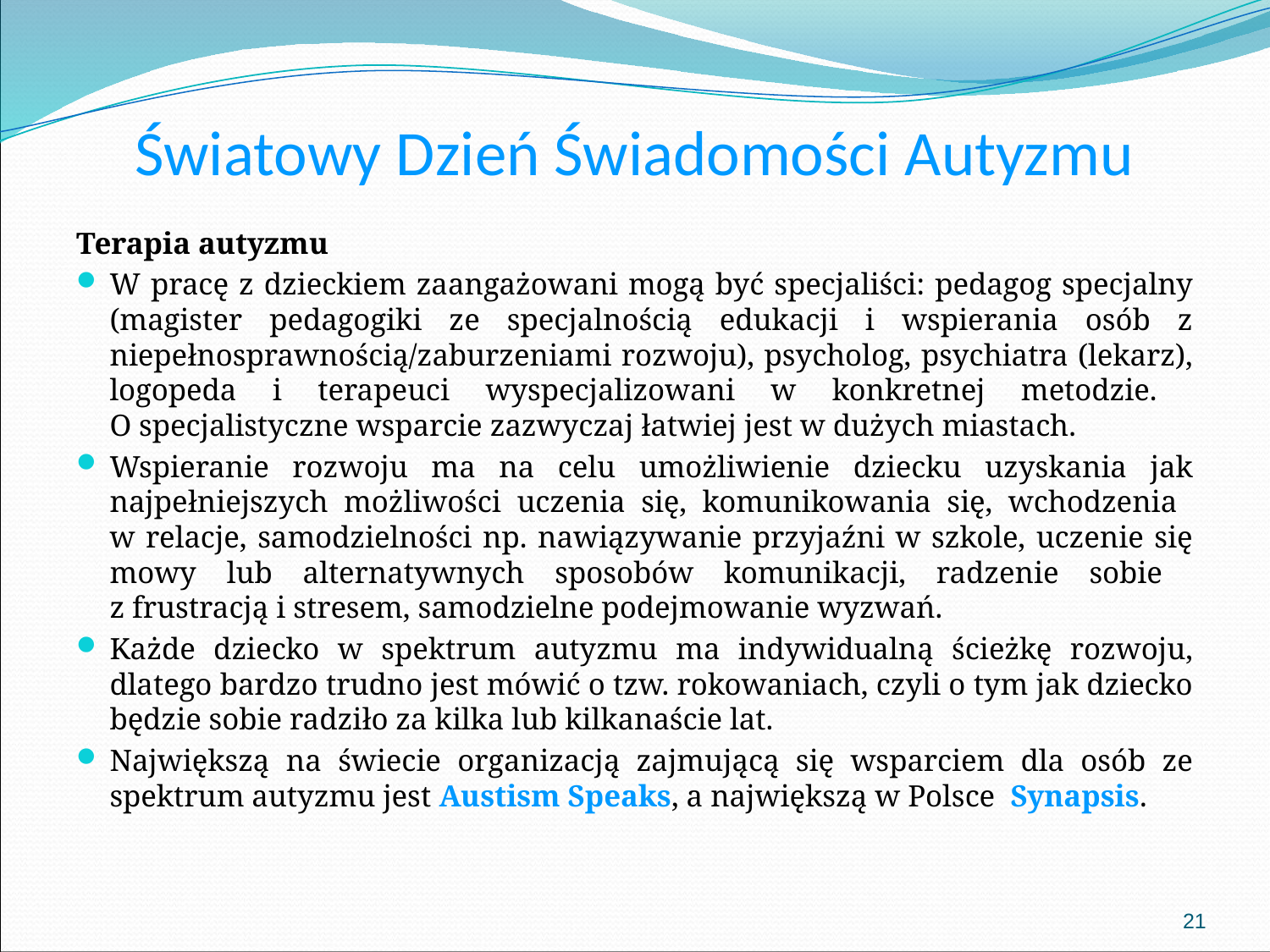

# Światowy Dzień Świadomości Autyzmu
Terapia autyzmu
W pracę z dzieckiem zaangażowani mogą być specjaliści: pedagog specjalny (magister pedagogiki ze specjalnością edukacji i wspierania osób z niepełnosprawnością/zaburzeniami rozwoju), psycholog, psychiatra (lekarz), logopeda i terapeuci wyspecjalizowani w konkretnej metodzie.
O specjalistyczne wsparcie zazwyczaj łatwiej jest w dużych miastach.
Wspieranie rozwoju ma na celu umożliwienie dziecku uzyskania jak najpełniejszych możliwości uczenia się, komunikowania się, wchodzenia
w relacje, samodzielności np. nawiązywanie przyjaźni w szkole, uczenie się mowy lub alternatywnych sposobów komunikacji, radzenie sobie
z frustracją i stresem, samodzielne podejmowanie wyzwań.
Każde dziecko w spektrum autyzmu ma indywidualną ścieżkę rozwoju, dlatego bardzo trudno jest mówić o tzw. rokowaniach, czyli o tym jak dziecko będzie sobie radziło za kilka lub kilkanaście lat.
Największą na świecie organizacją zajmującą się wsparciem dla osób ze spektrum autyzmu jest Austism Speaks, a największą w Polsce  Synapsis.

21